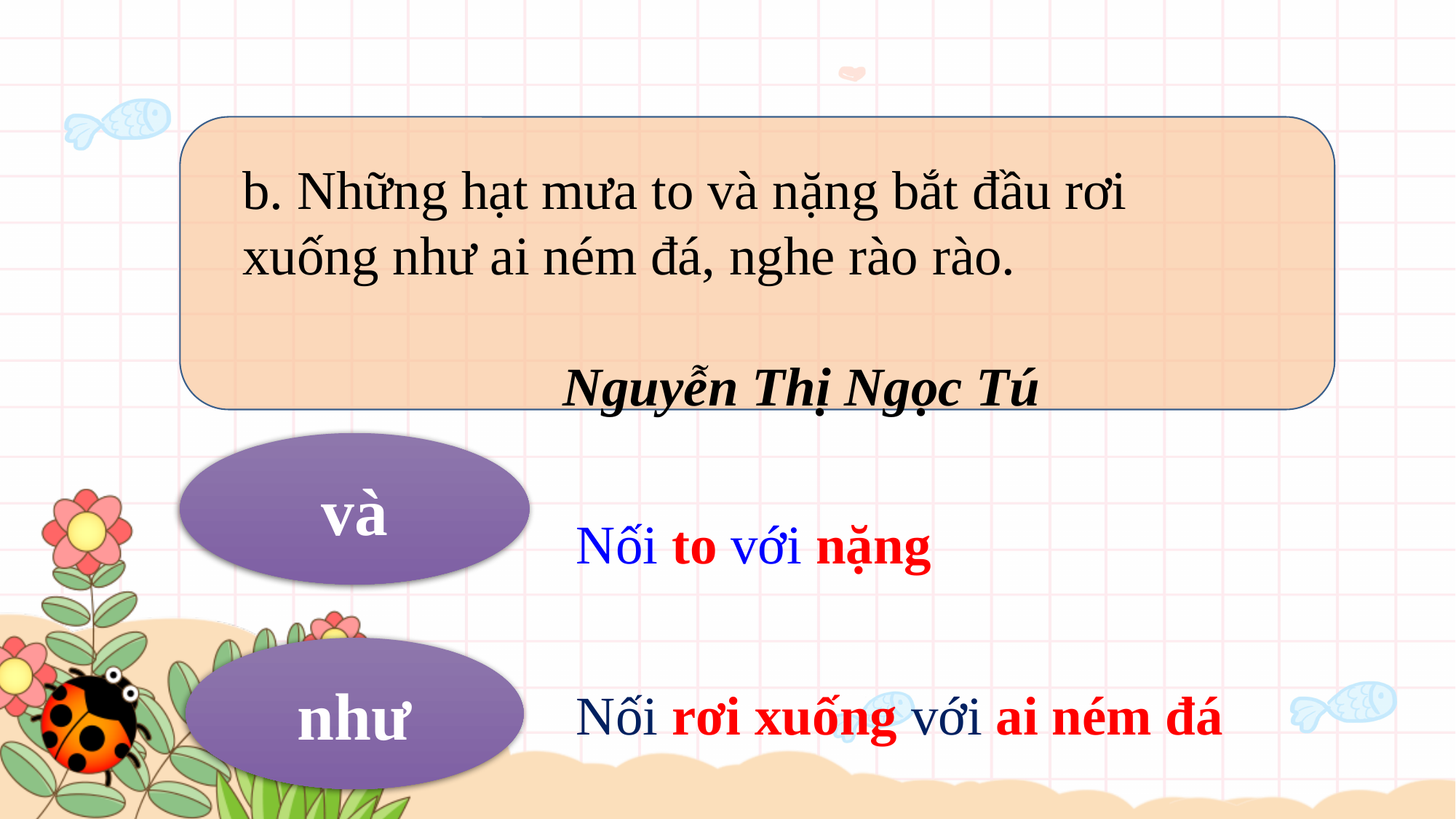

b. Những hạt mưa to và nặng bắt đầu rơi xuống như ai ném đá, nghe rào rào.
 Nguyễn Thị Ngọc Tú
và
Nối to với nặng
như
Nối rơi xuống với ai ném đá